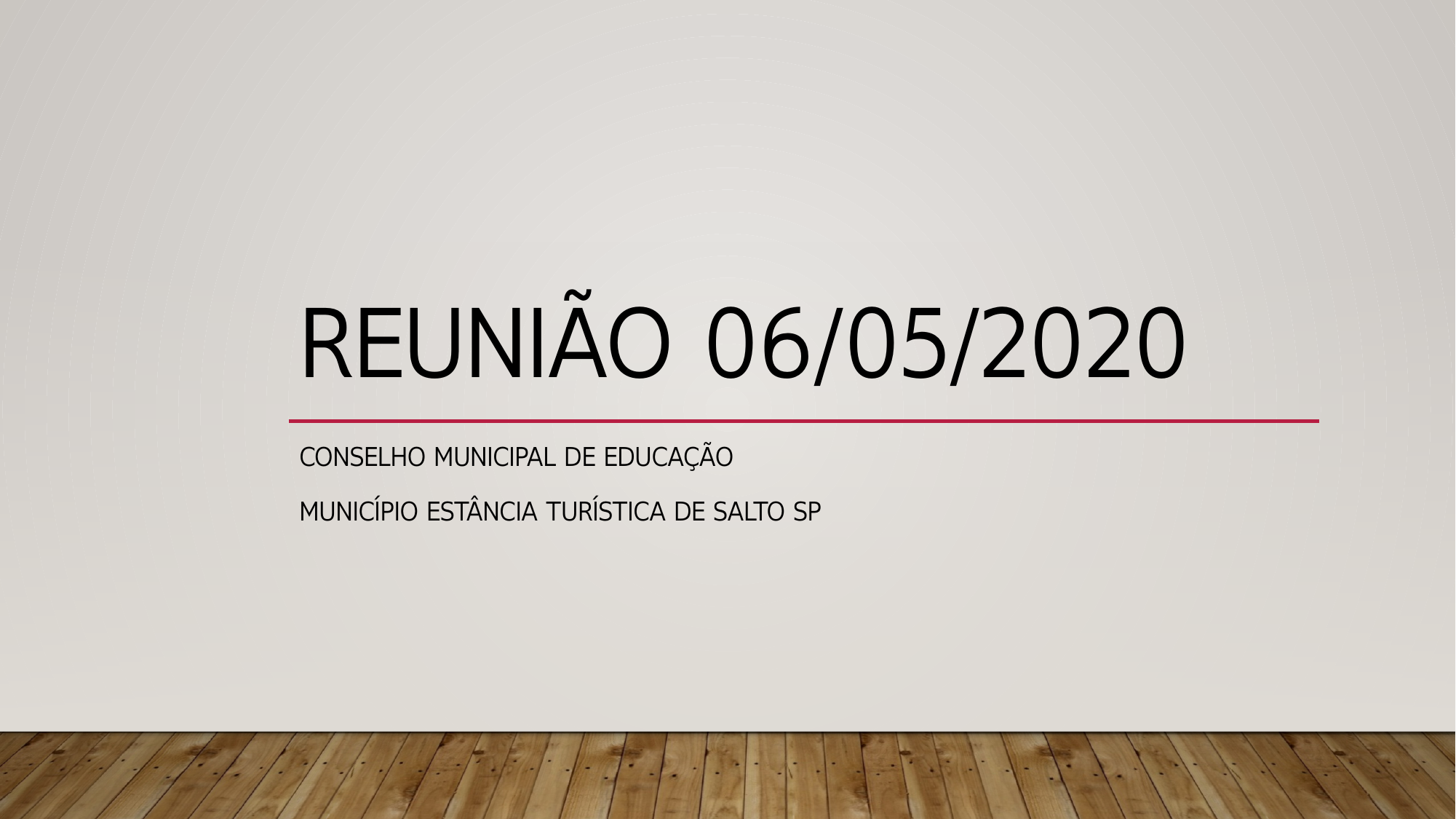

# REUNIÃO 06/05/2020
CONSELHO MUNICIPAL DE EDUCAÇÃO
MUNICÍPIO ESTÂNCIA TURÍSTICA DE SALTO SP